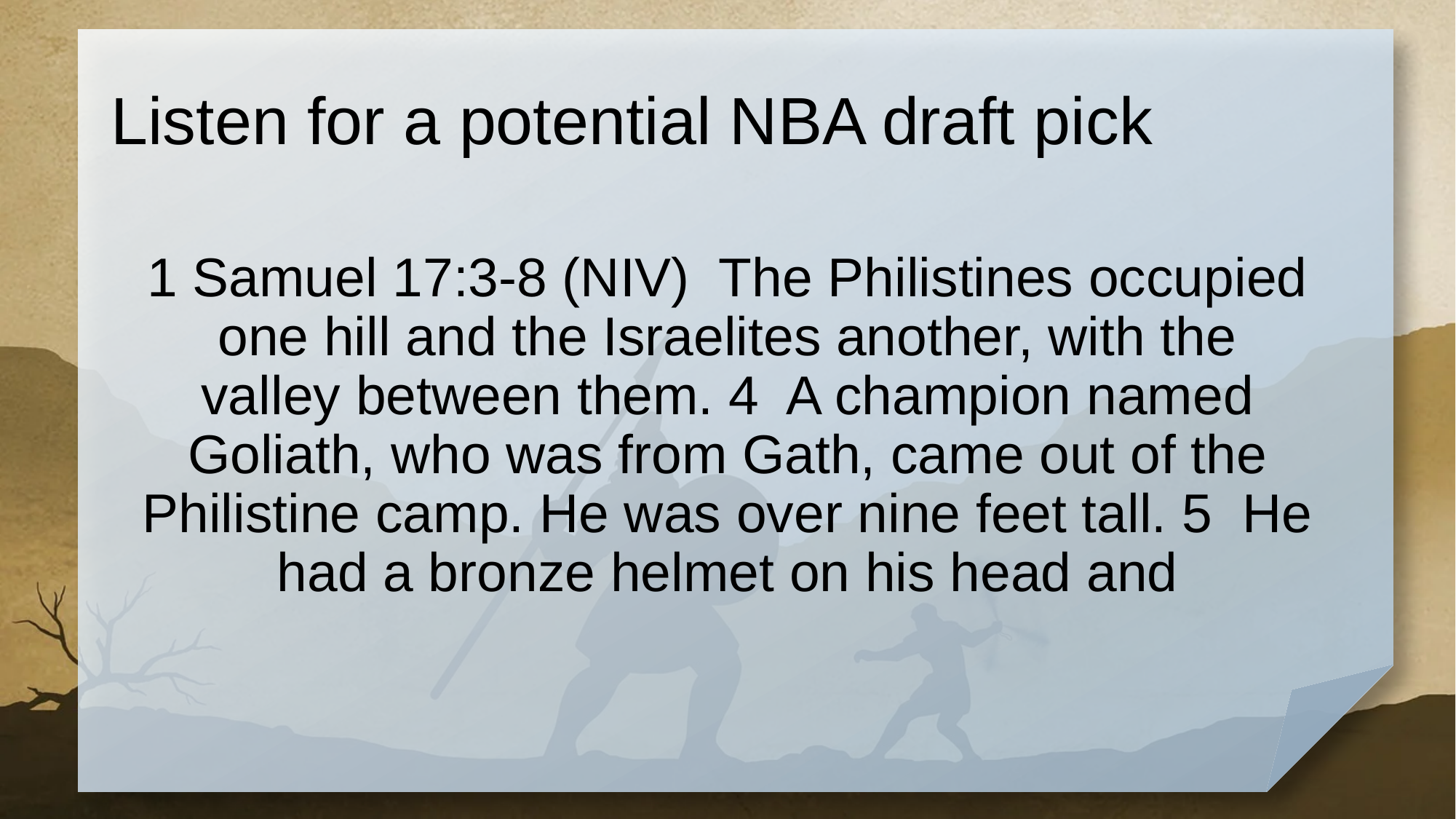

# Listen for a potential NBA draft pick
1 Samuel 17:3-8 (NIV)  The Philistines occupied one hill and the Israelites another, with the valley between them. 4  A champion named Goliath, who was from Gath, came out of the Philistine camp. He was over nine feet tall. 5  He had a bronze helmet on his head and